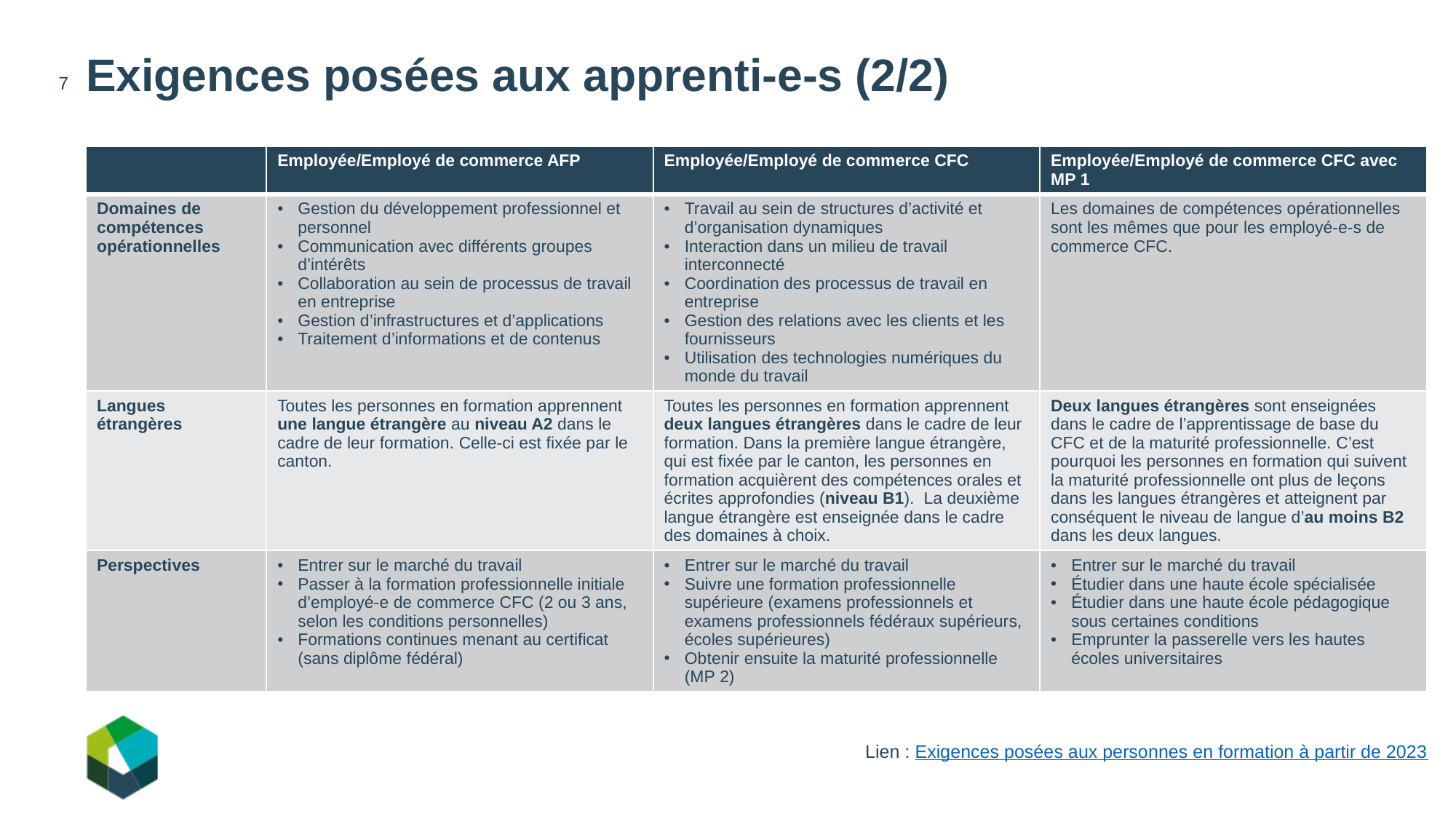

# Exigences posées aux apprenti-e-s (2/2)
7
|  | Employée/Employé de commerce AFP | Employée/Employé de commerce CFC | Employée/Employé de commerce CFC avec MP 1 |
| --- | --- | --- | --- |
| Domaines de compétences opérationnelles | Gestion du développement professionnel et personnel Communication avec différents groupes d’intérêts Collaboration au sein de processus de travail en entreprise Gestion d’infrastructures et d’applications Traitement d’informations et de contenus | Travail au sein de structures d’activité et d’organisation dynamiques Interaction dans un milieu de travail interconnecté Coordination des processus de travail en entreprise Gestion des relations avec les clients et les fournisseurs Utilisation des technologies numériques du monde du travail | Les domaines de compétences opérationnelles sont les mêmes que pour les employé-e-s de commerce CFC. |
| Langues étrangères | Toutes les personnes en formation apprennent une langue étrangère au niveau A2 dans le cadre de leur formation. Celle-ci est fixée par le canton. | Toutes les personnes en formation apprennent deux langues étrangères dans le cadre de leur formation. Dans la première langue étrangère, qui est fixée par le canton, les personnes en formation acquièrent des compétences orales et écrites approfondies (niveau B1). La deuxième langue étrangère est enseignée dans le cadre des domaines à choix. | Deux langues étrangères sont enseignées dans le cadre de l’apprentissage de base du CFC et de la maturité professionnelle. C’est pourquoi les personnes en formation qui suivent la maturité professionnelle ont plus de leçons dans les langues étrangères et atteignent par conséquent le niveau de langue d’au moins B2 dans les deux langues. |
| Perspectives | Entrer sur le marché du travail Passer à la formation professionnelle initiale d’employé-e de commerce CFC (2 ou 3 ans, selon les conditions personnelles) Formations continues menant au certificat (sans diplôme fédéral) | Entrer sur le marché du travail Suivre une formation professionnelle supérieure (examens professionnels et examens professionnels fédéraux supérieurs, écoles supérieures) Obtenir ensuite la maturité professionnelle (MP 2) | Entrer sur le marché du travail Étudier dans une haute école spécialisée Étudier dans une haute école pédagogique sous certaines conditions Emprunter la passerelle vers les hautes écoles universitaires |
Lien : Exigences posées aux personnes en formation à partir de 2023